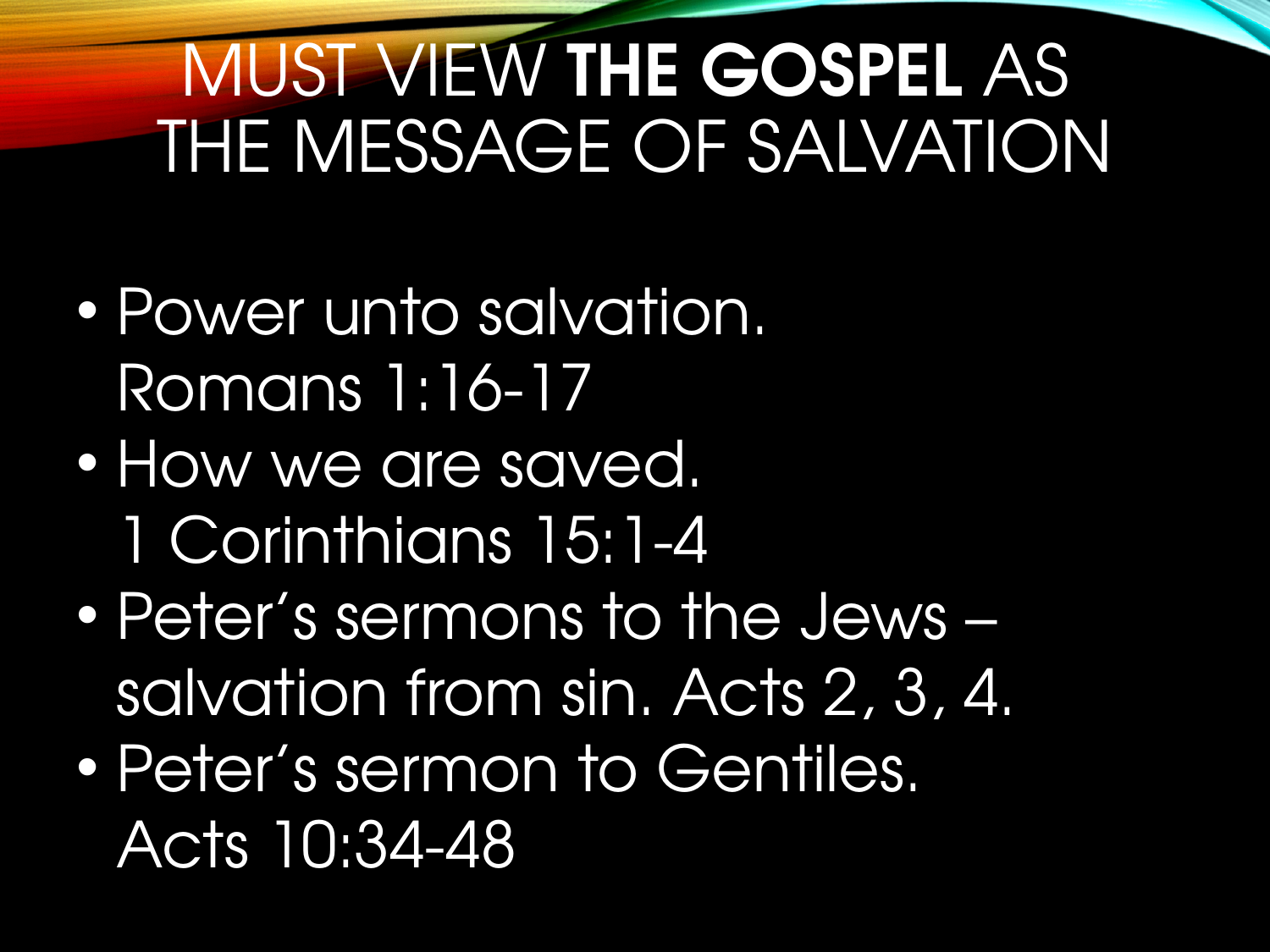

# Must View The Gospel As The Message Of Salvation
Power unto salvation.
Romans 1:16-17
How we are saved.
1 Corinthians 15:1-4
Peter’s sermons to the Jews – salvation from sin. Acts 2, 3, 4.
Peter’s sermon to Gentiles.
Acts 10:34-48